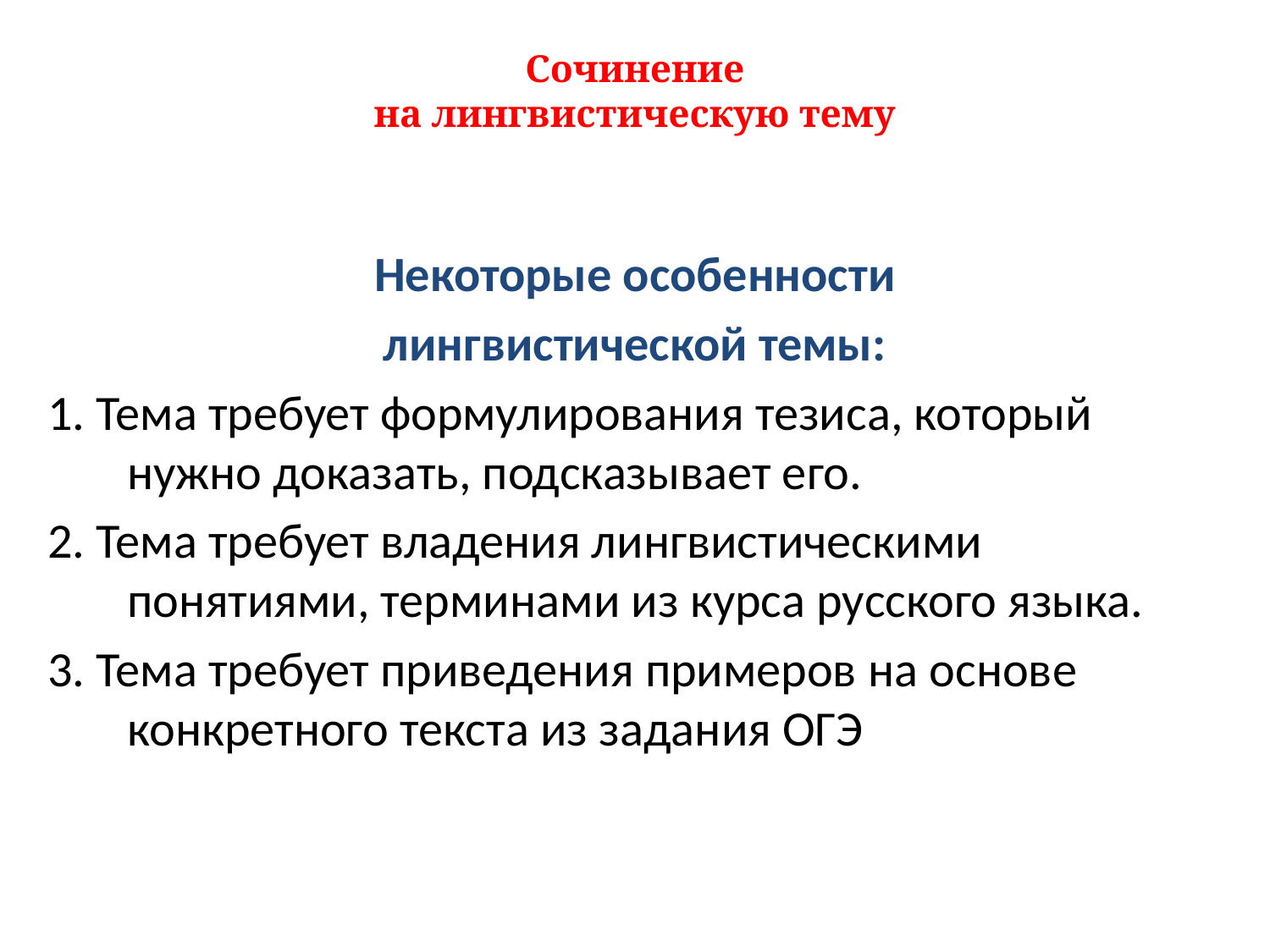

# Сочинение на лингвистическую тему
Некоторые особенности
лингвистической темы:
1. Тема требует формулирования тезиса, который нужно доказать, подсказывает его.
2. Тема требует владения лингвистическими понятиями, терминами из курса русского языка.
3. Тема требует приведения примеров на основе конкретного текста из задания ОГЭ